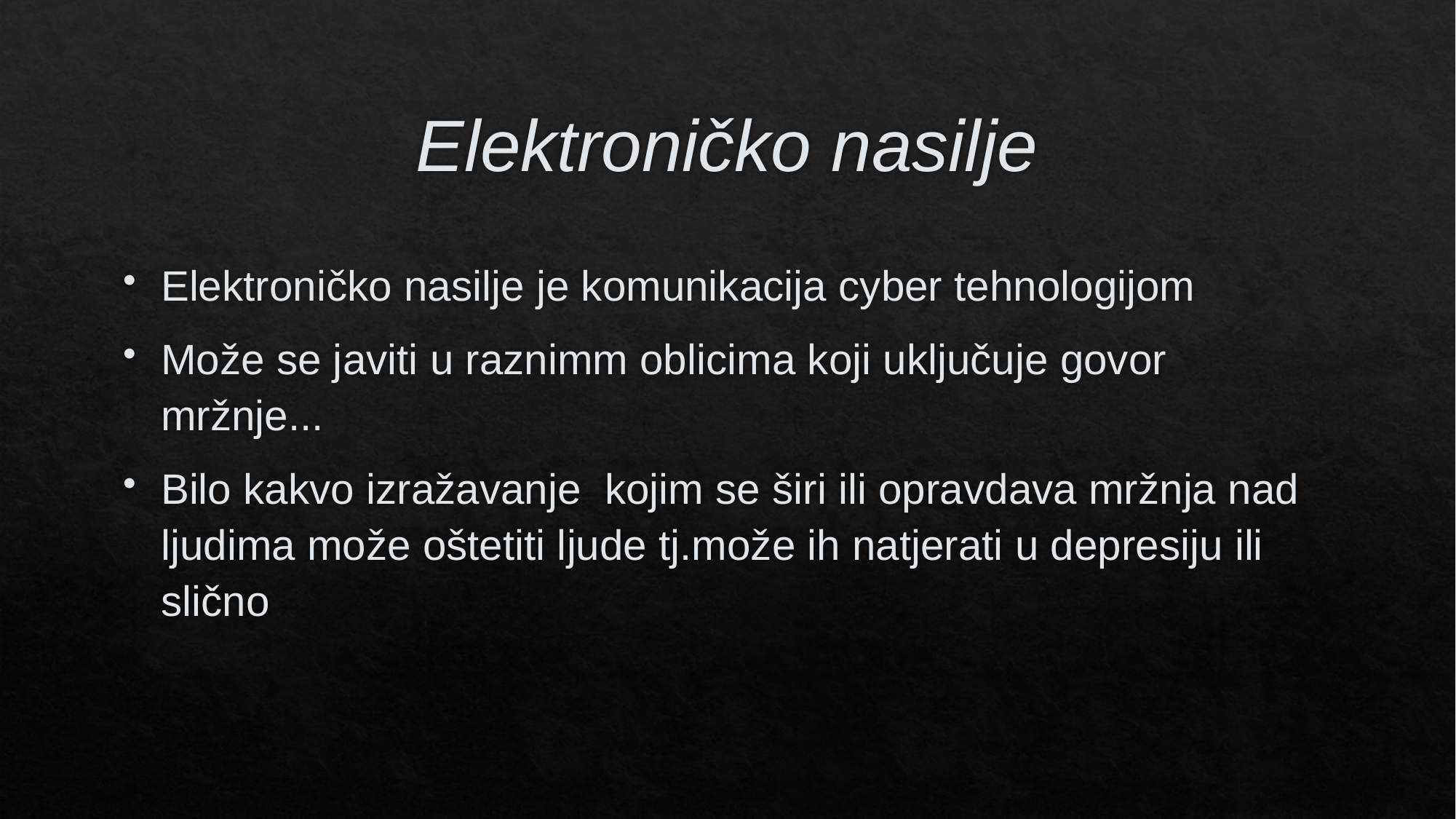

# Elektroničko nasilje
Elektroničko nasilje je komunikacija cyber tehnologijom
Može se javiti u raznimm oblicima koji uključuje govor mržnje...
Bilo kakvo izražavanje  kojim se širi ili opravdava mržnja nad ljudima može oštetiti ljude tj.može ih natjerati u depresiju ili slično